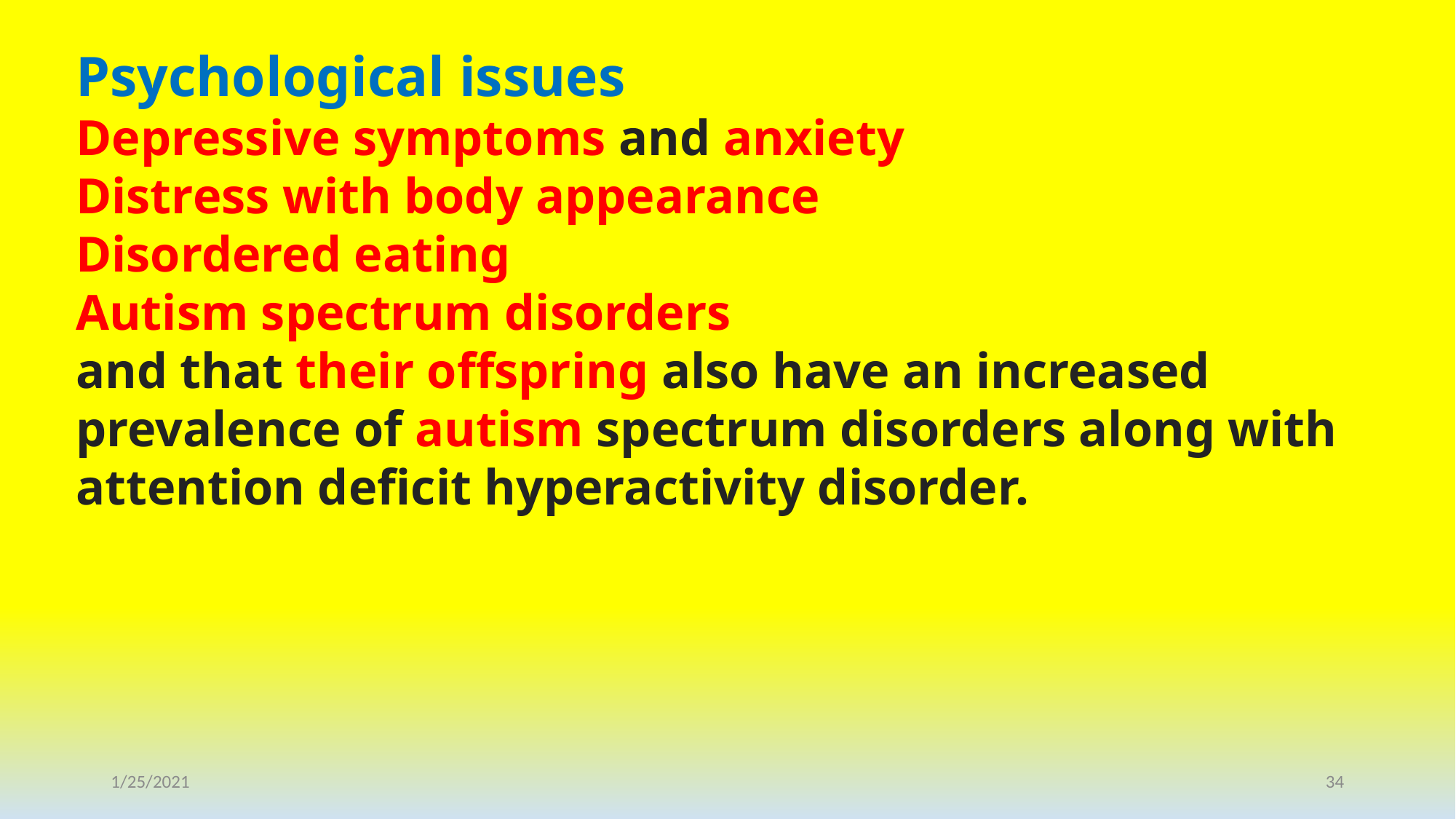

Psychological issues
Depressive symptoms and anxiety
Distress with body appearance
Disordered eating
Autism spectrum disorders
and that their offspring also have an increased prevalence of autism spectrum disorders along with attention deficit hyperactivity disorder.
1/25/2021
34